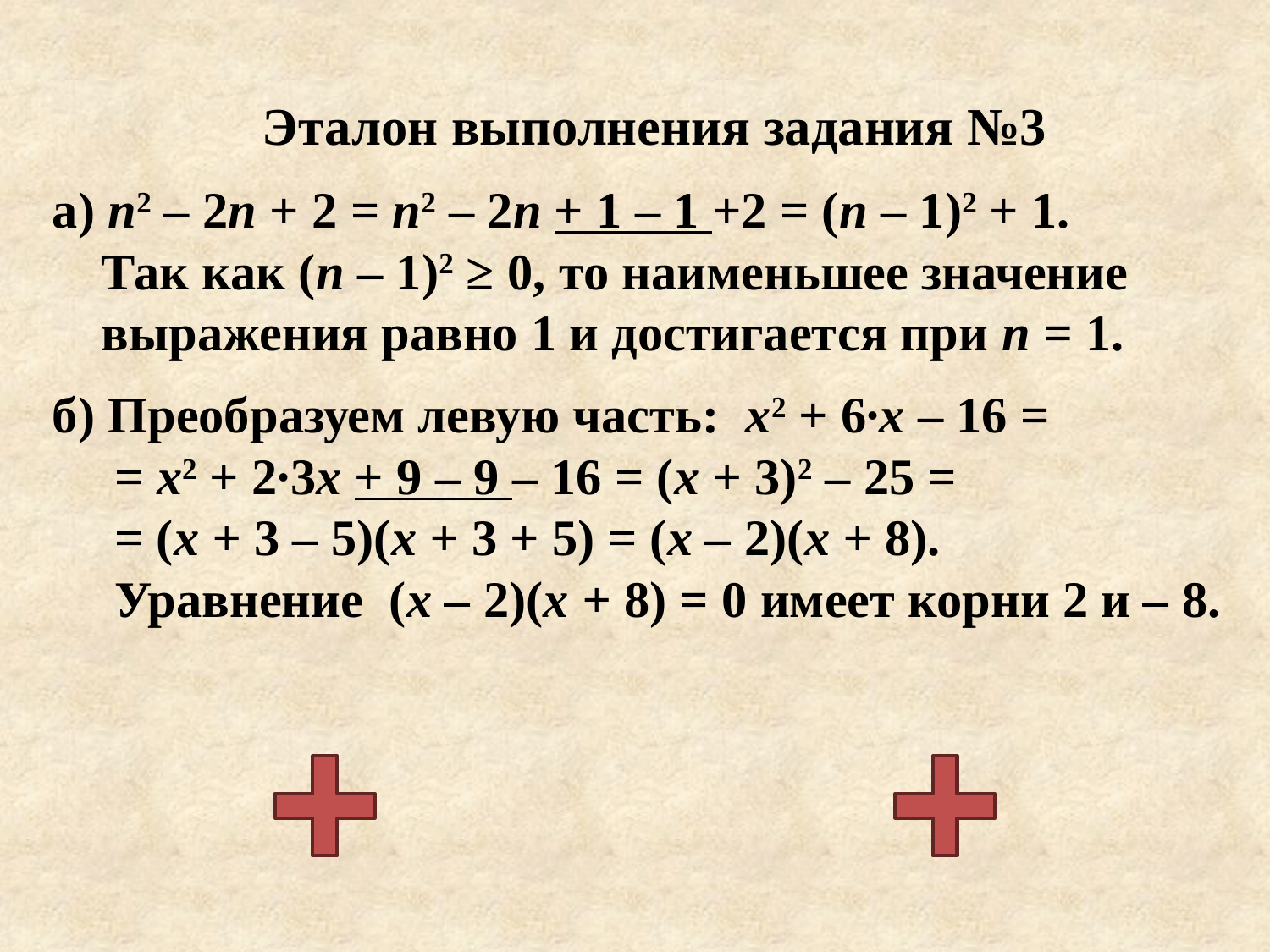

Эталон выполнения задания №3

а) n2 – 2n + 2 = n2 – 2n + 1 – 1 +2 = (n – 1)2 + 1.
Так как (n – 1)2 ≥ 0, то наименьшее значение выражения равно 1 и достигается при n = 1.

б) Преобразуем левую часть:  x2 + 6∙x – 16 =
= x2 + 2∙3x + 9 – 9 – 16 = (x + 3)2 – 25 =
= (x + 3 – 5)(x + 3 + 5) = (x – 2)(x + 8).
Уравнение  (x – 2)(x + 8) = 0 имеет корни 2 и – 8.